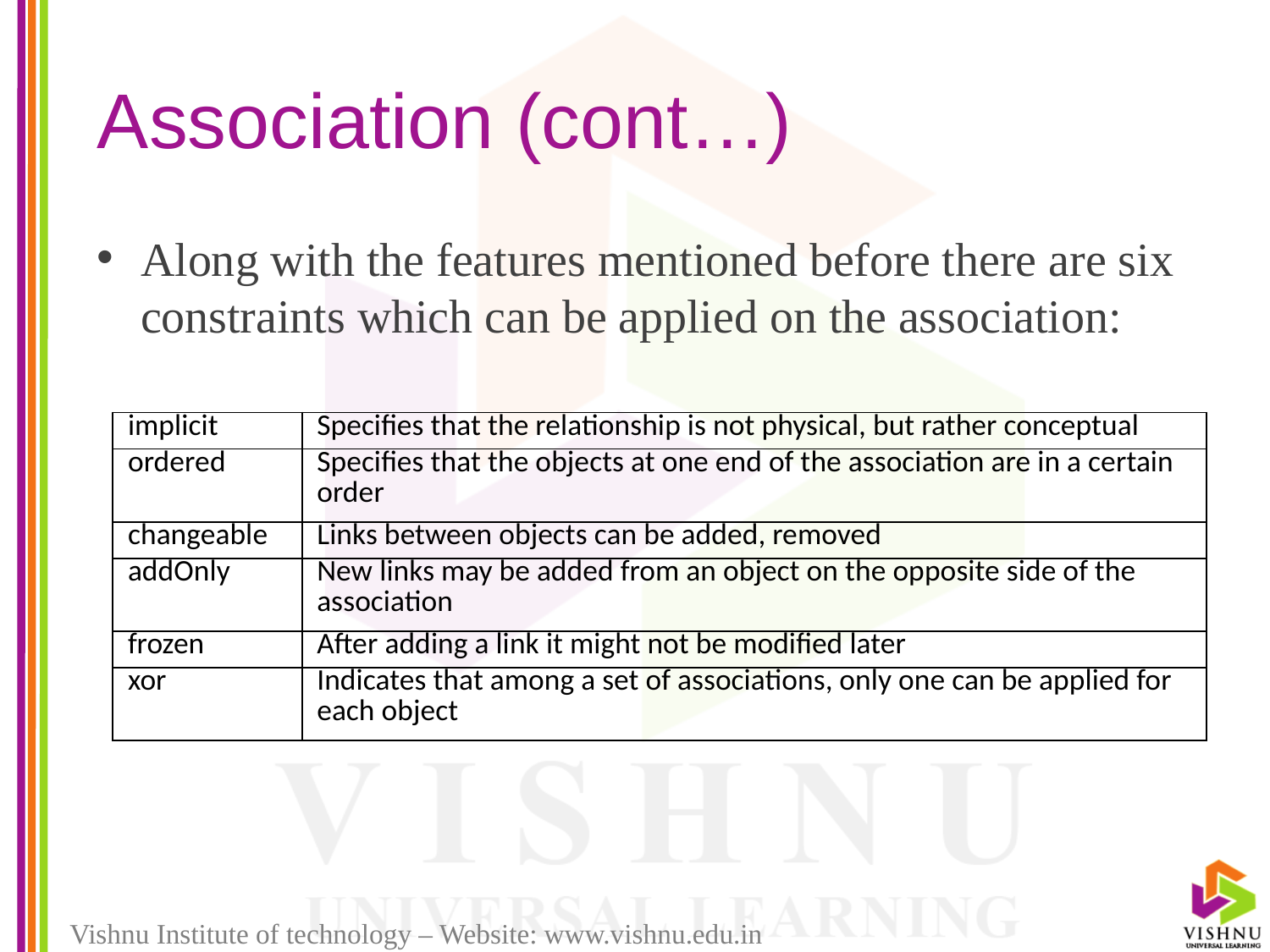

# Association (cont…)
Along with the features mentioned before there are six constraints which can be applied on the association:
| implicit | Specifies that the relationship is not physical, but rather conceptual |
| --- | --- |
| ordered | Specifies that the objects at one end of the association are in a certain order |
| changeable | Links between objects can be added, removed |
| addOnly | New links may be added from an object on the opposite side of the association |
| frozen | After adding a link it might not be modified later |
| xor | Indicates that among a set of associations, only one can be applied for each object |